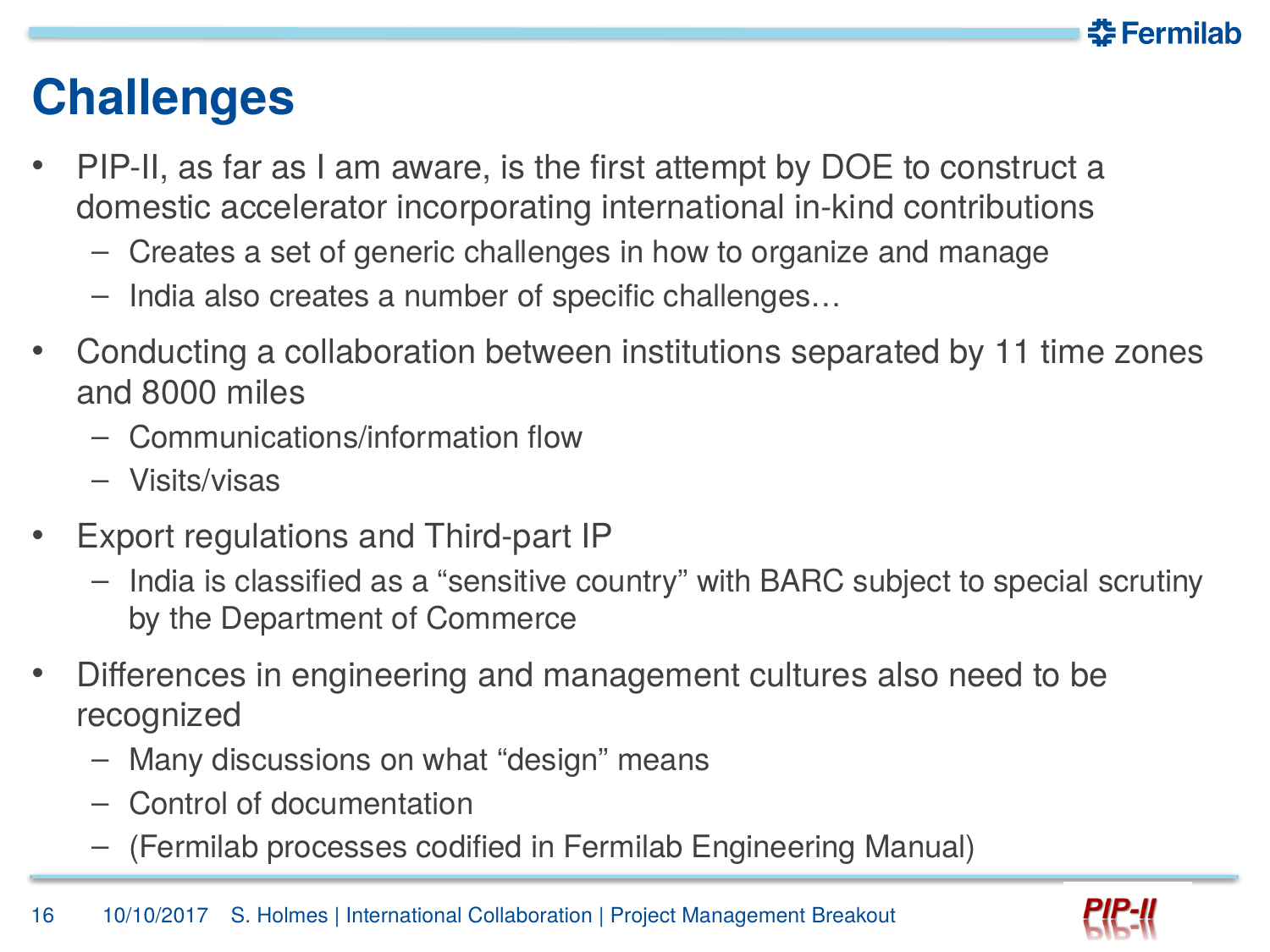

# Challenges
PIP-II, as far as I am aware, is the first attempt by DOE to construct a domestic accelerator incorporating international in-kind contributions
Creates a set of generic challenges in how to organize and manage
India also creates a number of specific challenges…
Conducting a collaboration between institutions separated by 11 time zones and 8000 miles
Communications/information flow
Visits/visas
Export regulations and Third-part IP
India is classified as a “sensitive country” with BARC subject to special scrutiny by the Department of Commerce
Differences in engineering and management cultures also need to be recognized
Many discussions on what “design” means
Control of documentation
(Fermilab processes codified in Fermilab Engineering Manual)

16
10/10/2017
S. Holmes | International Collaboration | Project Management Breakout